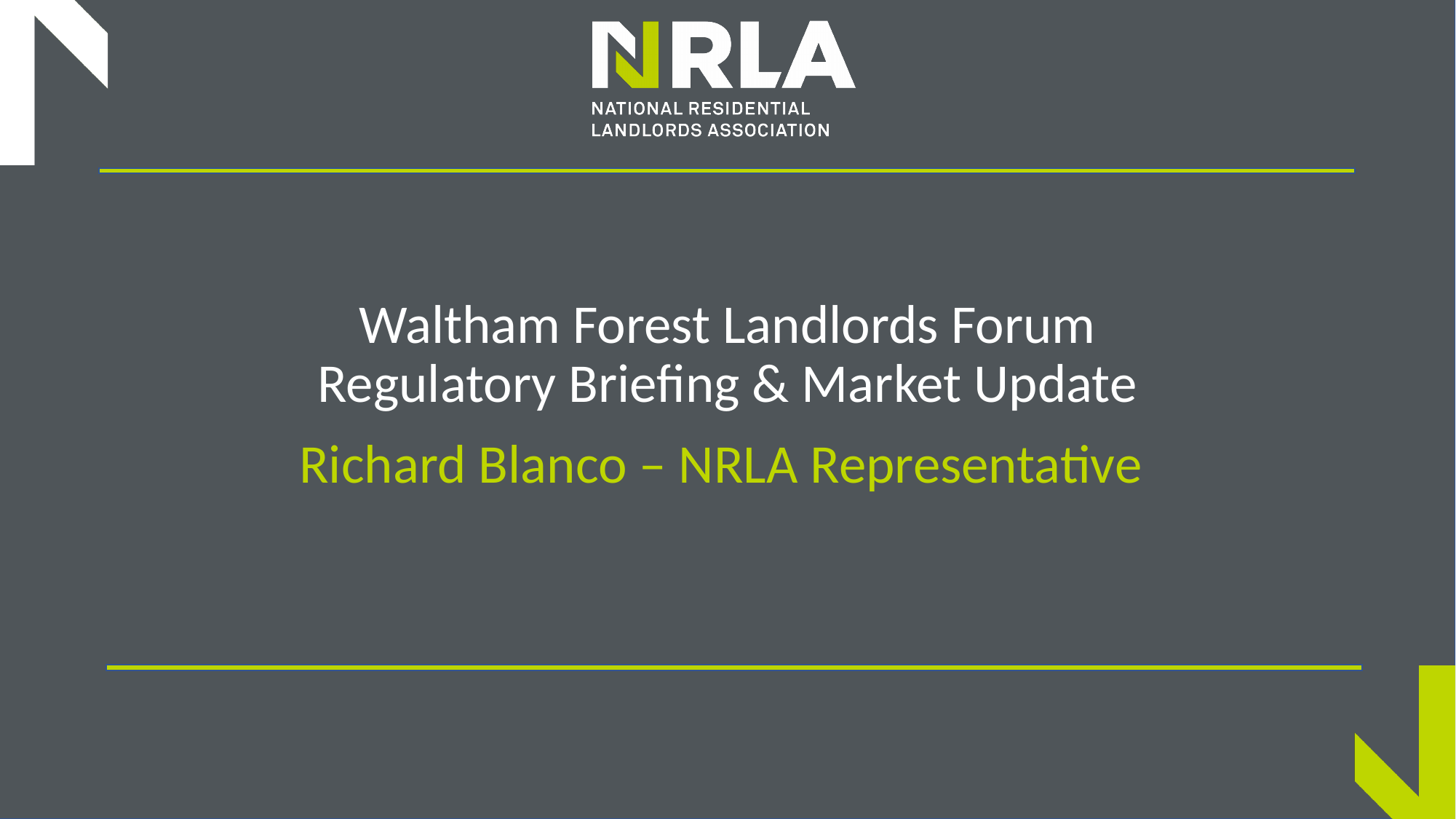

# Waltham Forest Landlords Forum Regulatory Briefing & Market Update
Richard Blanco – NRLA Representative